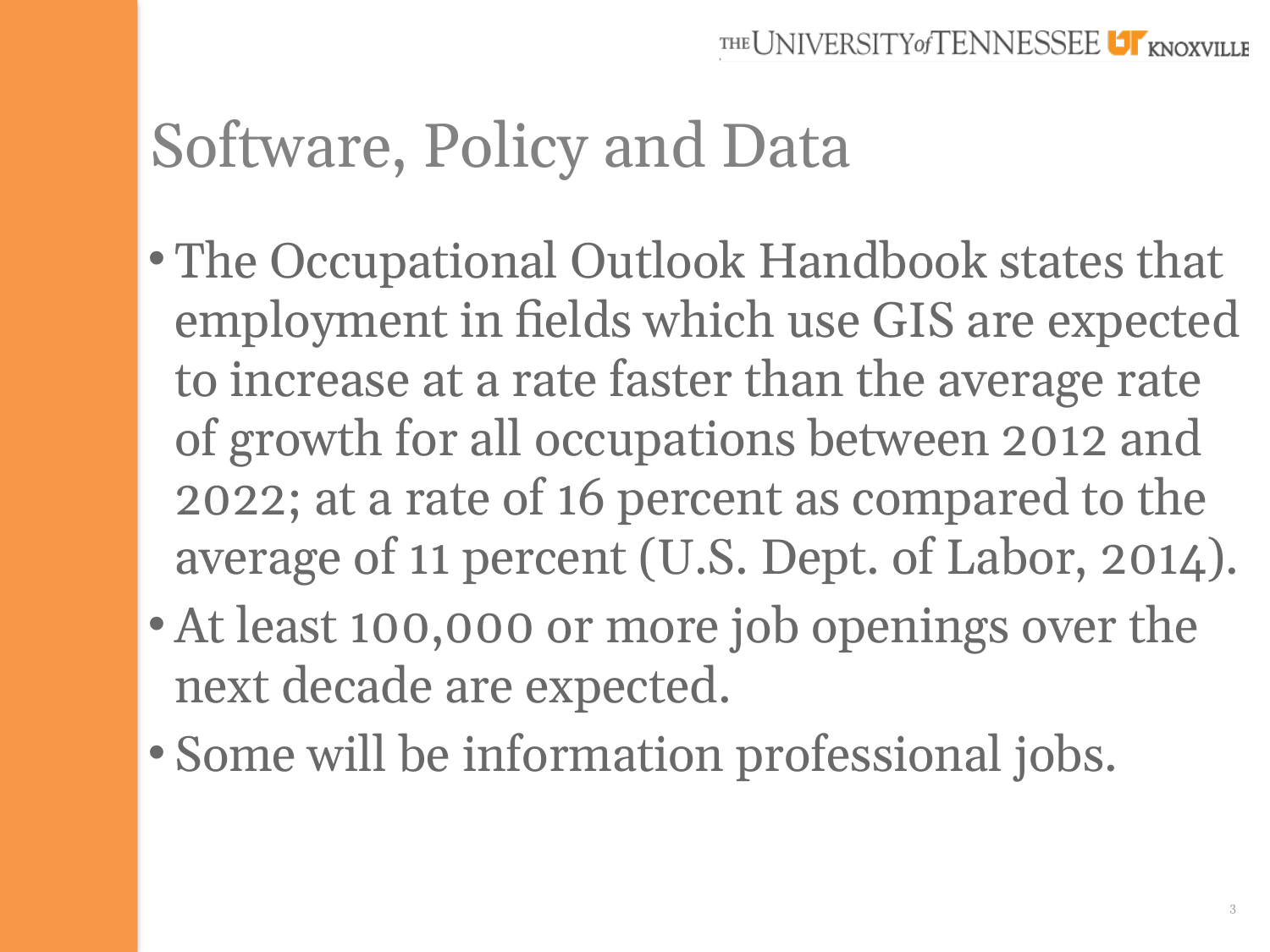

# Software, Policy and Data
The Occupational Outlook Handbook states that employment in fields which use GIS are expected to increase at a rate faster than the average rate of growth for all occupations between 2012 and 2022; at a rate of 16 percent as compared to the average of 11 percent (U.S. Dept. of Labor, 2014).
At least 100,000 or more job openings over the next decade are expected.
Some will be information professional jobs.
3